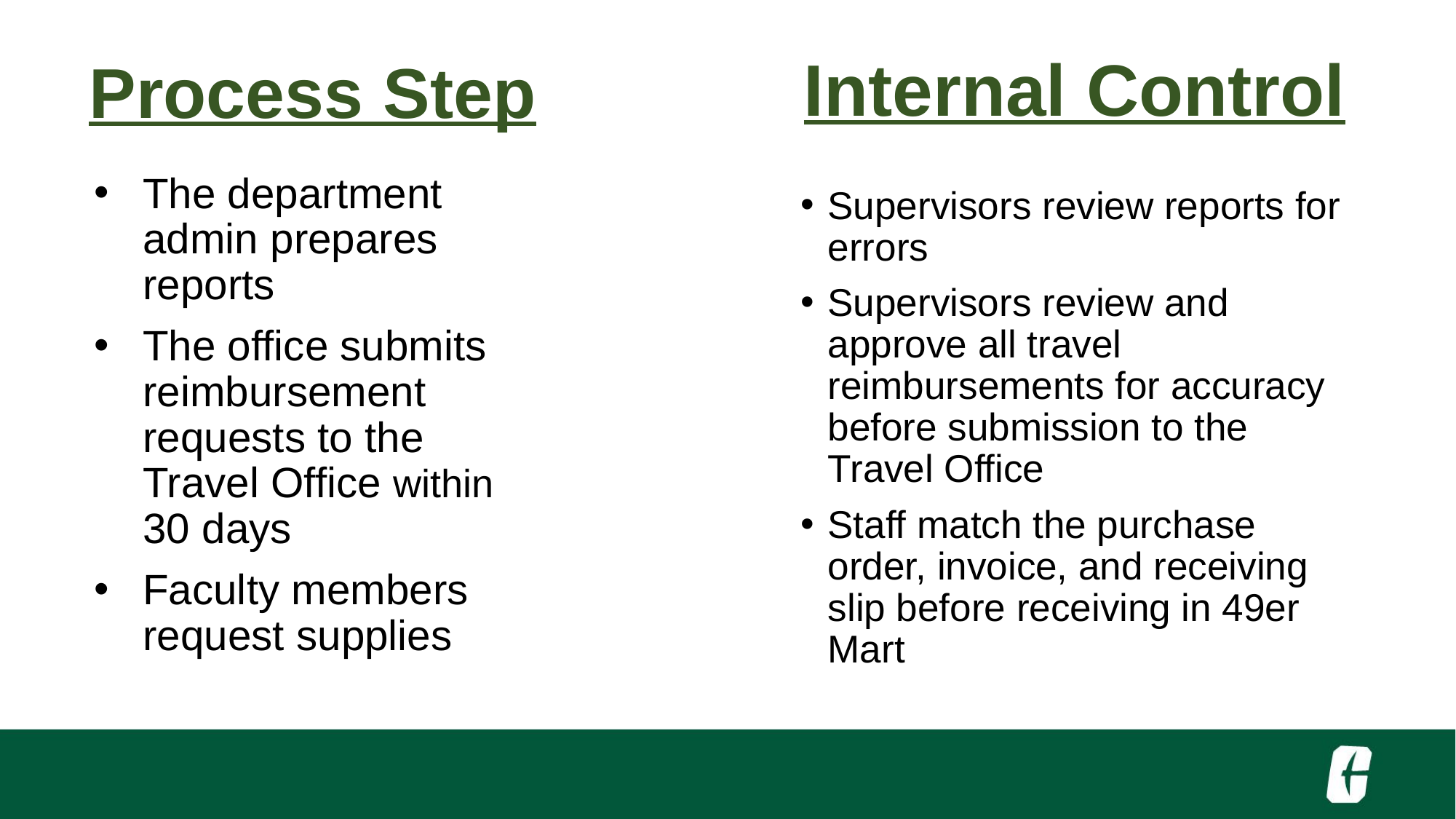

Internal Control
Process Step
The department admin prepares reports
The office submits reimbursement requests to the Travel Office within 30 days
Faculty members request supplies
Supervisors review reports for errors
Supervisors review and approve all travel reimbursements for accuracy before submission to the Travel Office
Staff match the purchase order, invoice, and receiving slip before receiving in 49er Mart